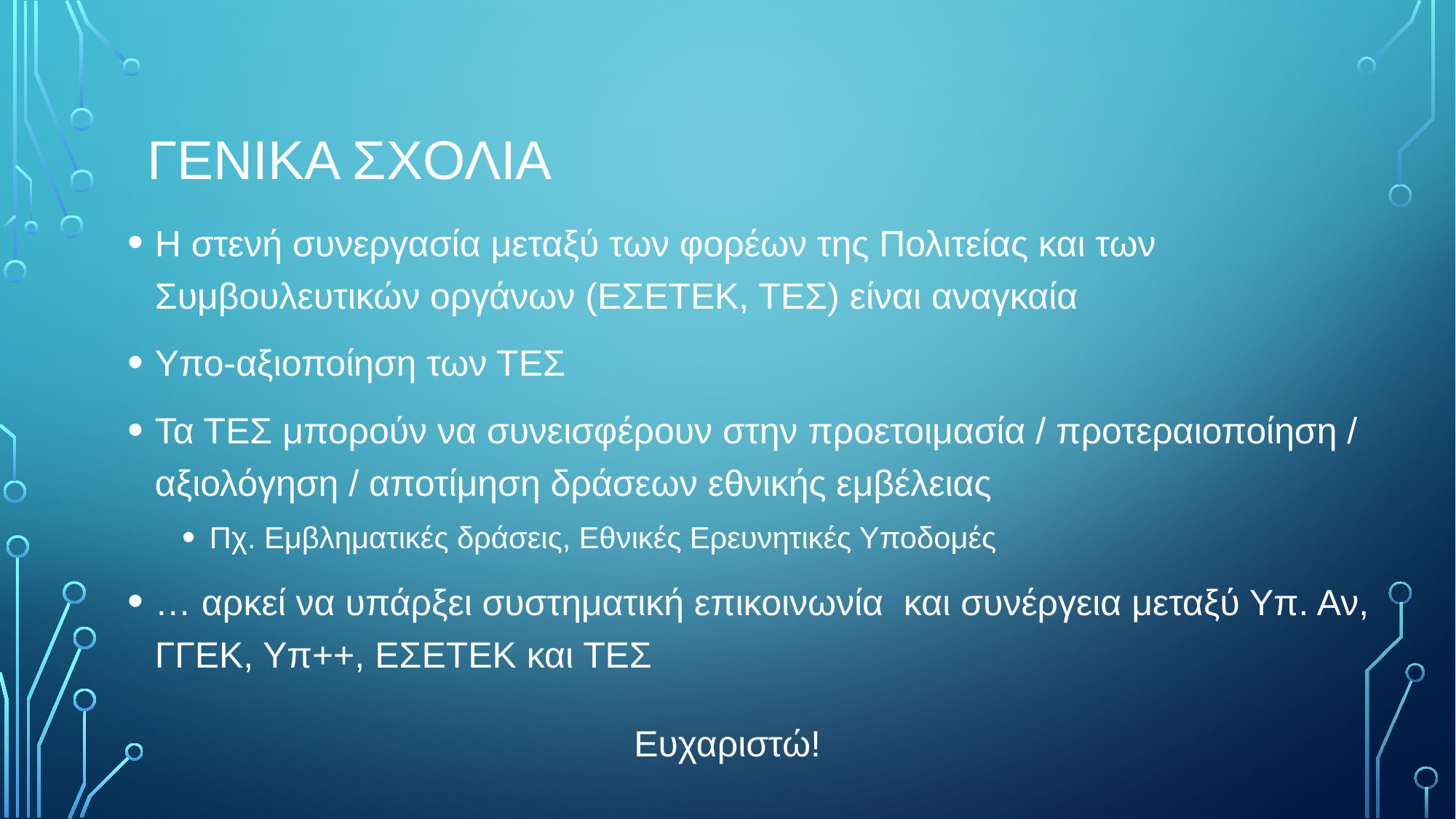

# ΓΕΝΙΚΑ ΣΧΟΛΙΑ
Η στενή συνεργασία μεταξύ των φορέων της Πολιτείας και των Συμβουλευτικών οργάνων (ΕΣΕΤΕΚ, ΤΕΣ) είναι αναγκαία
Υπο-αξιοποίηση των ΤΕΣ
Τα ΤΕΣ μπορούν να συνεισφέρουν στην προετοιμασία / προτεραιοποίηση / αξιολόγηση / αποτίμηση δράσεων εθνικής εμβέλειας
Πχ. Εμβληματικές δράσεις, Εθνικές Ερευνητικές Υποδομές
… αρκεί να υπάρξει συστηματική επικοινωνία  και συνέργεια μεταξύ Υπ. Αν, ΓΓΕΚ, Υπ++, ΕΣΕΤΕΚ και ΤΕΣ
Ευχαριστώ!